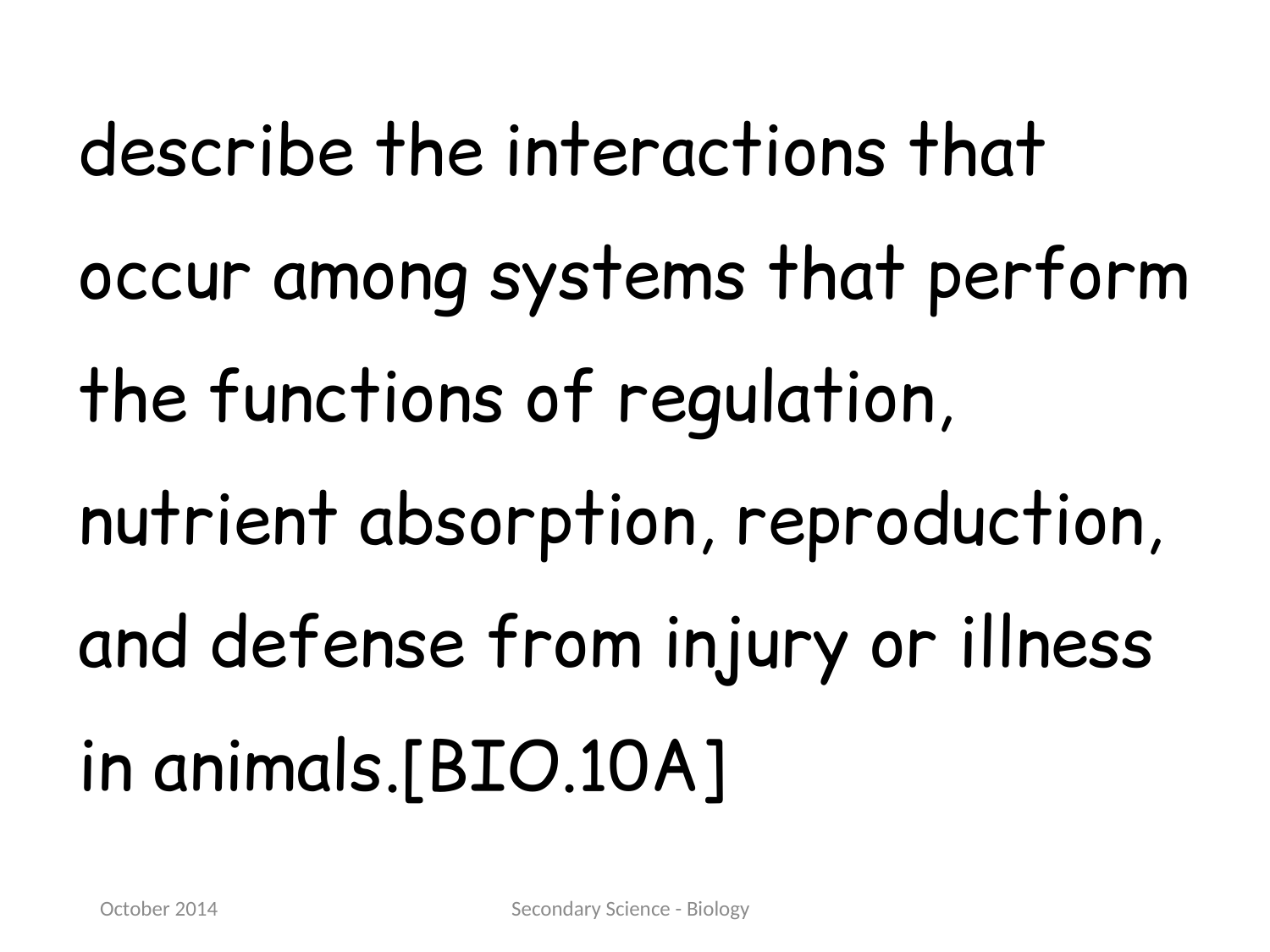

describe the interactions that occur among systems that perform the functions of regulation, nutrient absorption, reproduction, and defense from injury or illness in animals.[BIO.10A]
October 2014
Secondary Science - Biology